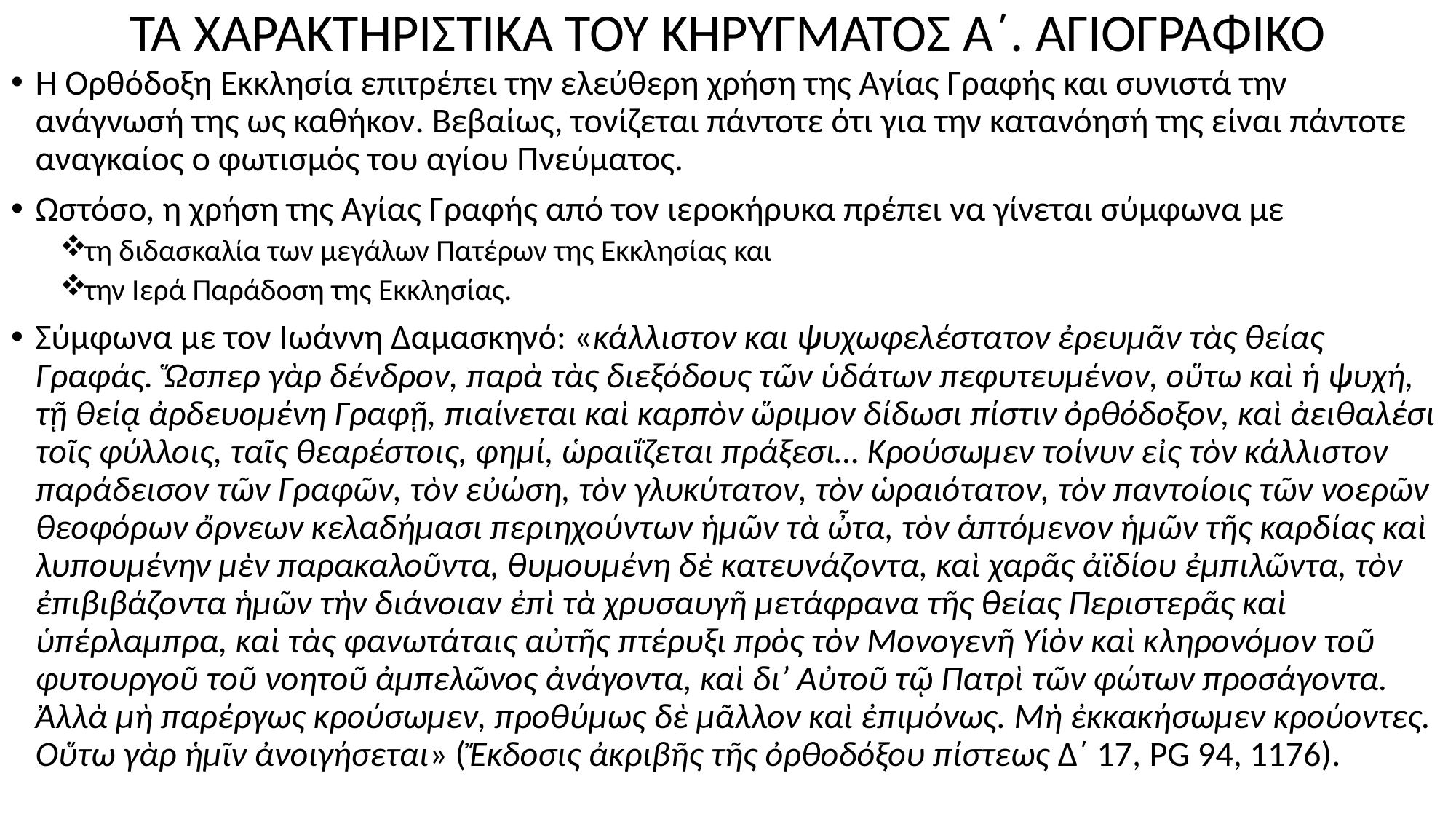

# ΤΑ ΧΑΡΑΚΤΗΡΙΣΤΙΚΑ ΤΟΥ ΚΗΡΥΓΜΑΤΟΣ Α΄. ΑΓΙΟΓΡΑΦΙΚΟ
Η Ορθόδοξη Εκκλησία επιτρέπει την ελεύθερη χρήση της Αγίας Γραφής και συνιστά την ανάγνωσή της ως καθήκον. Βεβαίως, τονίζεται πάντοτε ότι για την κατανόησή της είναι πάντοτε αναγκαίος ο φωτισμός του αγίου Πνεύματος.
Ωστόσο, η χρήση της Αγίας Γραφής από τον ιεροκήρυκα πρέπει να γίνεται σύμφωνα με
τη διδασκαλία των μεγάλων Πατέρων της Εκκλησίας και
την Ιερά Παράδοση της Εκκλησίας.
Σύμφωνα με τον Ιωάννη Δαμασκηνό: «κάλλιστον και ψυχωφελέστατον ἐρευμᾶν τὰς θείας Γραφάς. Ὥσπερ γὰρ δένδρον, παρὰ τὰς διεξόδους τῶν ὑδάτων πεφυτευμένον, οὕτω καὶ ἡ ψυχή, τῇ θείᾳ ἀρδευομένη Γραφῇ, πιαίνεται καὶ καρπὸν ὥριμον δίδωσι πίστιν ὀρθόδοξον, καὶ ἀειθαλέσι τοῖς φύλλοις, ταῖς θεαρέστοις, φημί, ὡραιΐζεται πράξεσι… Κρούσωμεν τοίνυν εἰς τὸν κάλλιστον παράδεισον τῶν Γραφῶν, τὸν εὐώση, τὸν γλυκύτατον, τὸν ὡραιότατον, τὸν παντοίοις τῶν νοερῶν θεοφόρων ὄρνεων κελαδήμασι περιηχούντων ἡμῶν τὰ ὦτα, τὸν ἁπτόμενον ἡμῶν τῆς καρδίας καὶ λυπουμένην μὲν παρακαλοῦντα, θυμουμένη δὲ κατευνάζοντα, καὶ χαρᾶς ἀϊδίου ἐμπιλῶντα, τὸν ἐπιβιβάζοντα ἡμῶν τὴν διάνοιαν ἐπὶ τὰ χρυσαυγῆ μετάφρανα τῆς θείας Περιστερᾶς καὶ ὑπέρλαμπρα, καὶ τὰς φανωτάταις αὐτῆς πτέρυξι πρὸς τὸν Μονογενῆ Υἱὸν καὶ κληρονόμον τοῦ φυτουργοῦ τοῦ νοητοῦ ἀμπελῶνος ἀνάγοντα, καὶ δι’ Αὐτοῦ τῷ Πατρὶ τῶν φώτων προσάγοντα. Ἀλλὰ μὴ παρέργως κρούσωμεν, προθύμως δὲ μᾶλλον καὶ ἐπιμόνως. Μὴ ἐκκακήσωμεν κρούοντες. Οὕτω γὰρ ἡμῖν ἀνοιγήσεται» (Ἔκδοσις ἀκριβῆς τῆς ὀρθοδόξου πίστεως Δ΄ 17, PG 94, 1176).